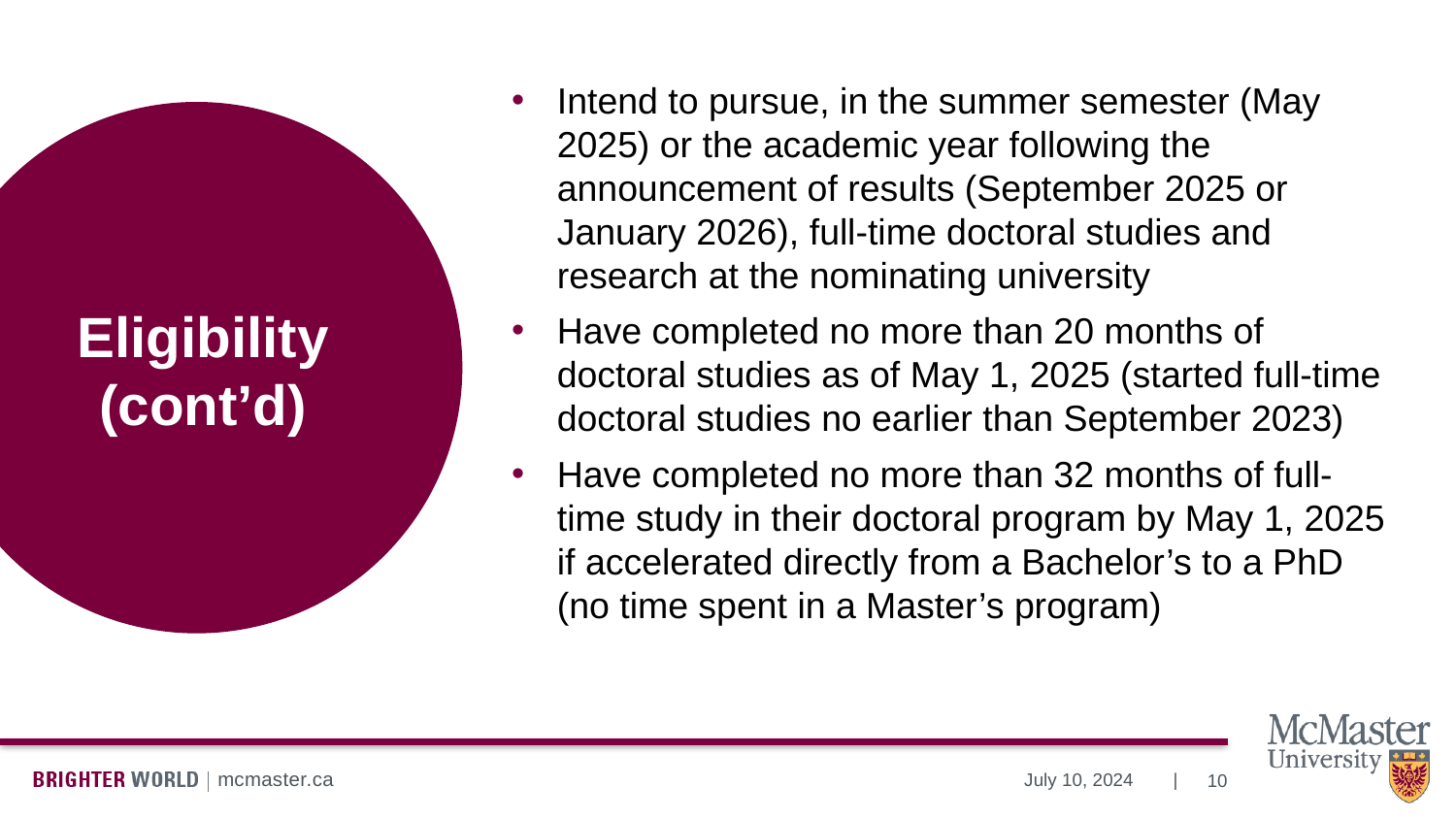

Intend to pursue, in the summer semester (May 2025) or the academic year following the announcement of results (September 2025 or January 2026), full-time doctoral studies and research at the nominating university
Have completed no more than 20 months of doctoral studies as of May 1, 2025 (started full-time doctoral studies no earlier than September 2023)
Have completed no more than 32 months of full-time study in their doctoral program by May 1, 2025 if accelerated directly from a Bachelor’s to a PhD (no time spent in a Master’s program)
# Eligibility (cont’d)

10
July 10, 2024